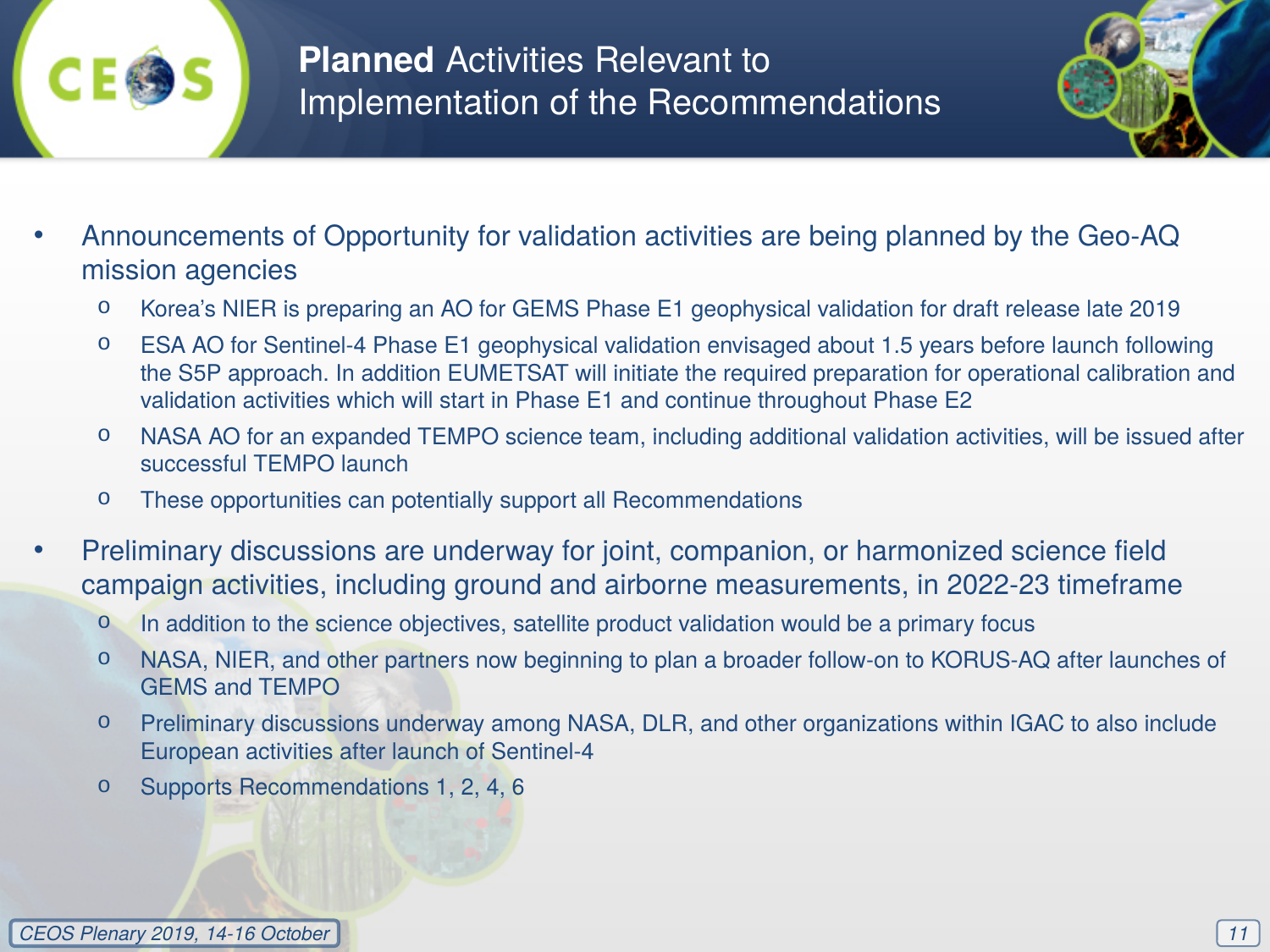

Planned Activities Relevant to Implementation of the Recommendations
Announcements of Opportunity for validation activities are being planned by the Geo-AQ mission agencies
Korea’s NIER is preparing an AO for GEMS Phase E1 geophysical validation for draft release late 2019
ESA AO for Sentinel-4 Phase E1 geophysical validation envisaged about 1.5 years before launch following the S5P approach. In addition EUMETSAT will initiate the required preparation for operational calibration and validation activities which will start in Phase E1 and continue throughout Phase E2
NASA AO for an expanded TEMPO science team, including additional validation activities, will be issued after successful TEMPO launch
These opportunities can potentially support all Recommendations
Preliminary discussions are underway for joint, companion, or harmonized science field campaign activities, including ground and airborne measurements, in 2022-23 timeframe
In addition to the science objectives, satellite product validation would be a primary focus
NASA, NIER, and other partners now beginning to plan a broader follow-on to KORUS-AQ after launches of GEMS and TEMPO
Preliminary discussions underway among NASA, DLR, and other organizations within IGAC to also include European activities after launch of Sentinel-4
Supports Recommendations 1, 2, 4, 6

11